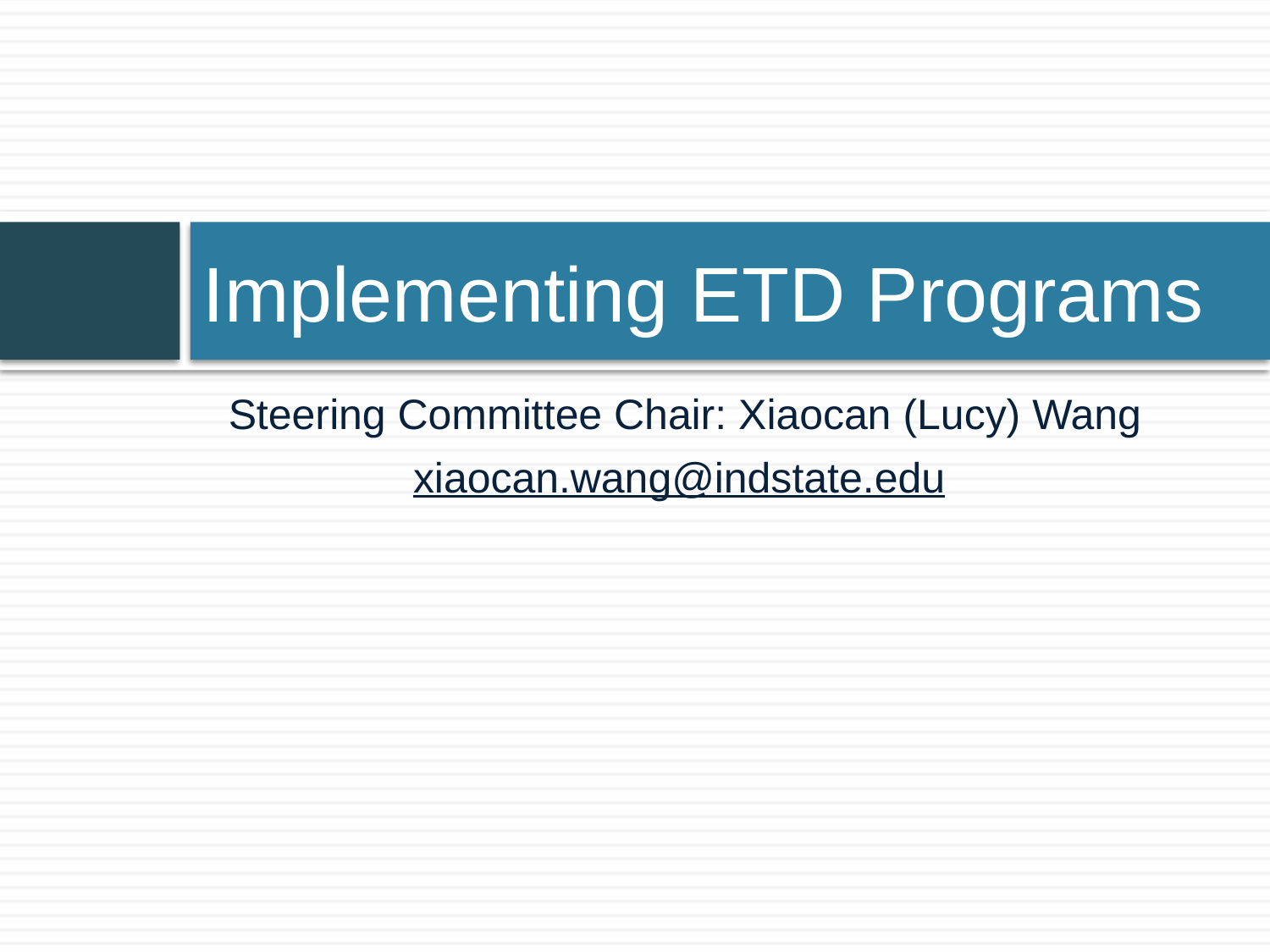

# Implementing ETD Programs
Steering Committee Chair: Xiaocan (Lucy) Wang
xiaocan.wang@indstate.edu